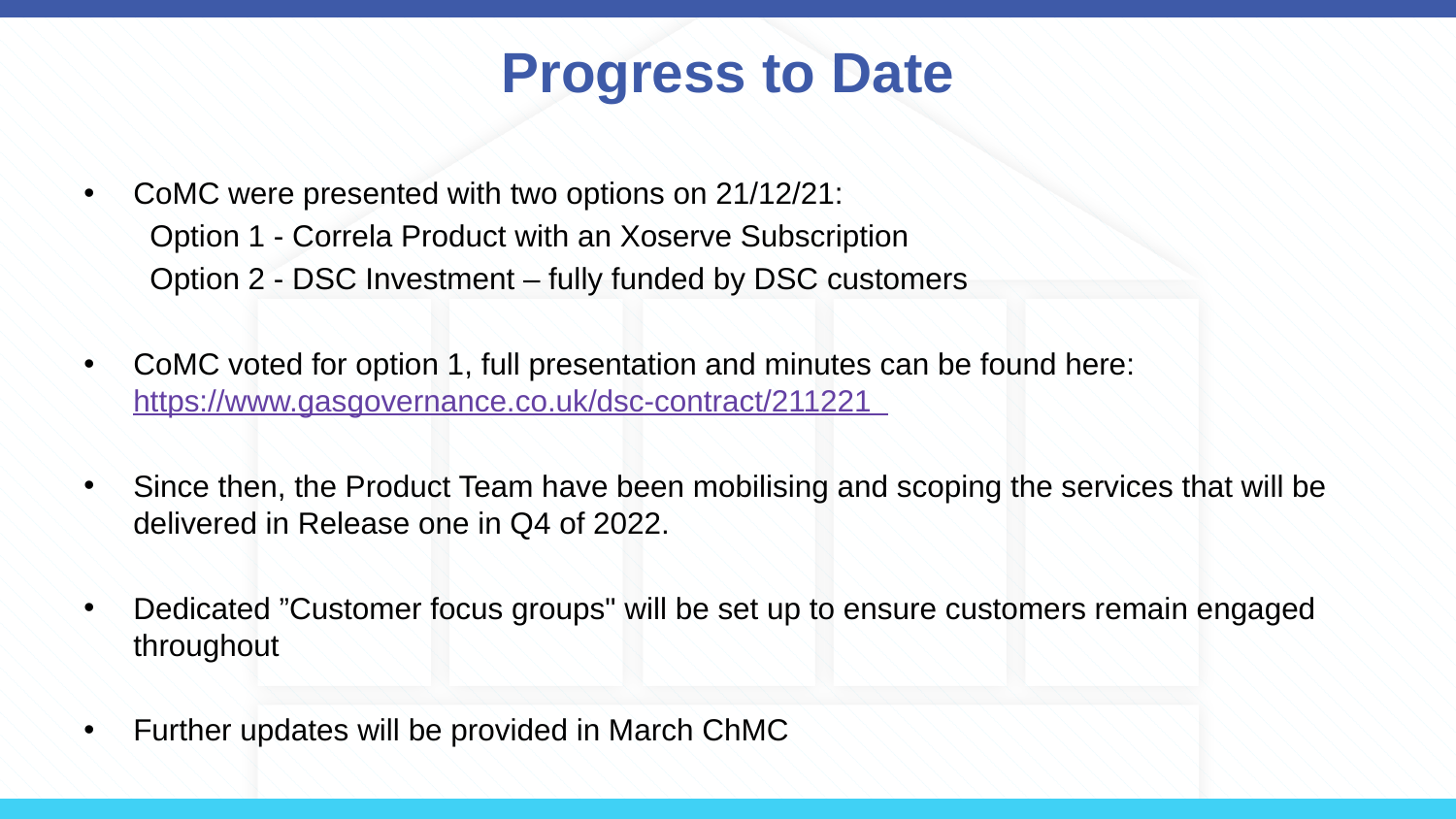

# Progress to Date
CoMC were presented with two options on 21/12/21:
Option 1 - Correla Product with an Xoserve Subscription
Option 2 - DSC Investment – fully funded by DSC customers

CoMC voted for option 1, full presentation and minutes can be found here: https://www.gasgovernance.co.uk/dsc-contract/211221

Since then, the Product Team have been mobilising and scoping the services that will be delivered in Release one in Q4 of 2022.

Dedicated ”Customer focus groups" will be set up to ensure customers remain engaged throughout

Further updates will be provided in March ChMC